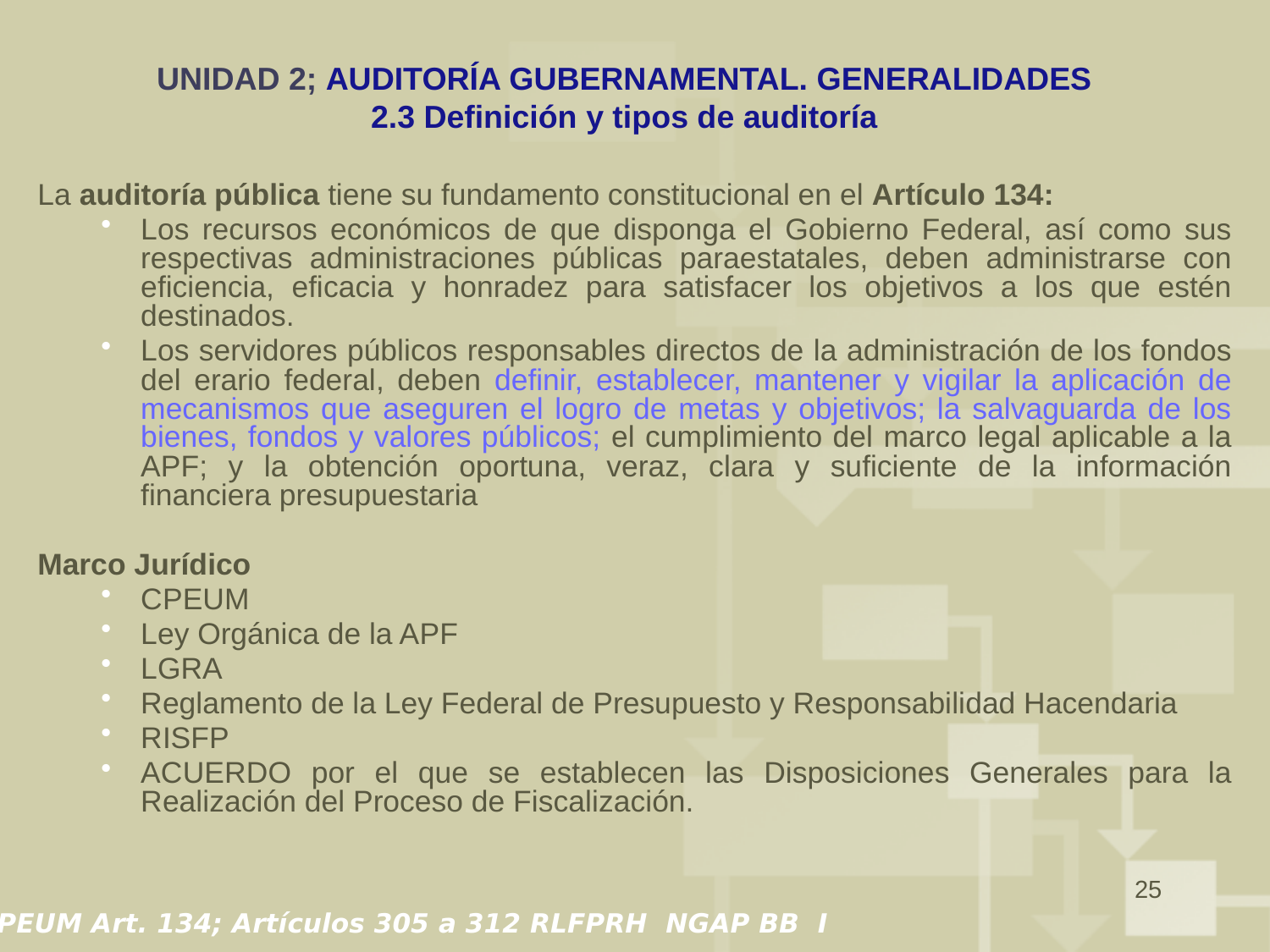

# UNIDAD 2; AUDITORÍA GUBERNAMENTAL. GENERALIDADES 2.3 Definición y tipos de auditoría
La auditoría pública tiene su fundamento constitucional en el Artículo 134:
Los recursos económicos de que disponga el Gobierno Federal, así como sus respectivas administraciones públicas paraestatales, deben administrarse con eficiencia, eficacia y honradez para satisfacer los objetivos a los que estén destinados.
Los servidores públicos responsables directos de la administración de los fondos del erario federal, deben definir, establecer, mantener y vigilar la aplicación de mecanismos que aseguren el logro de metas y objetivos; la salvaguarda de los bienes, fondos y valores públicos; el cumplimiento del marco legal aplicable a la APF; y la obtención oportuna, veraz, clara y suficiente de la información financiera presupuestaria

Marco Jurídico
CPEUM
Ley Orgánica de la APF
LGRA
Reglamento de la Ley Federal de Presupuesto y Responsabilidad Hacendaria
RISFP
ACUERDO por el que se establecen las Disposiciones Generales para la Realización del Proceso de Fiscalización.

25
CPEUM Art. 134; Artículos 305 a 312 RLFPRH  NGAP BB  I